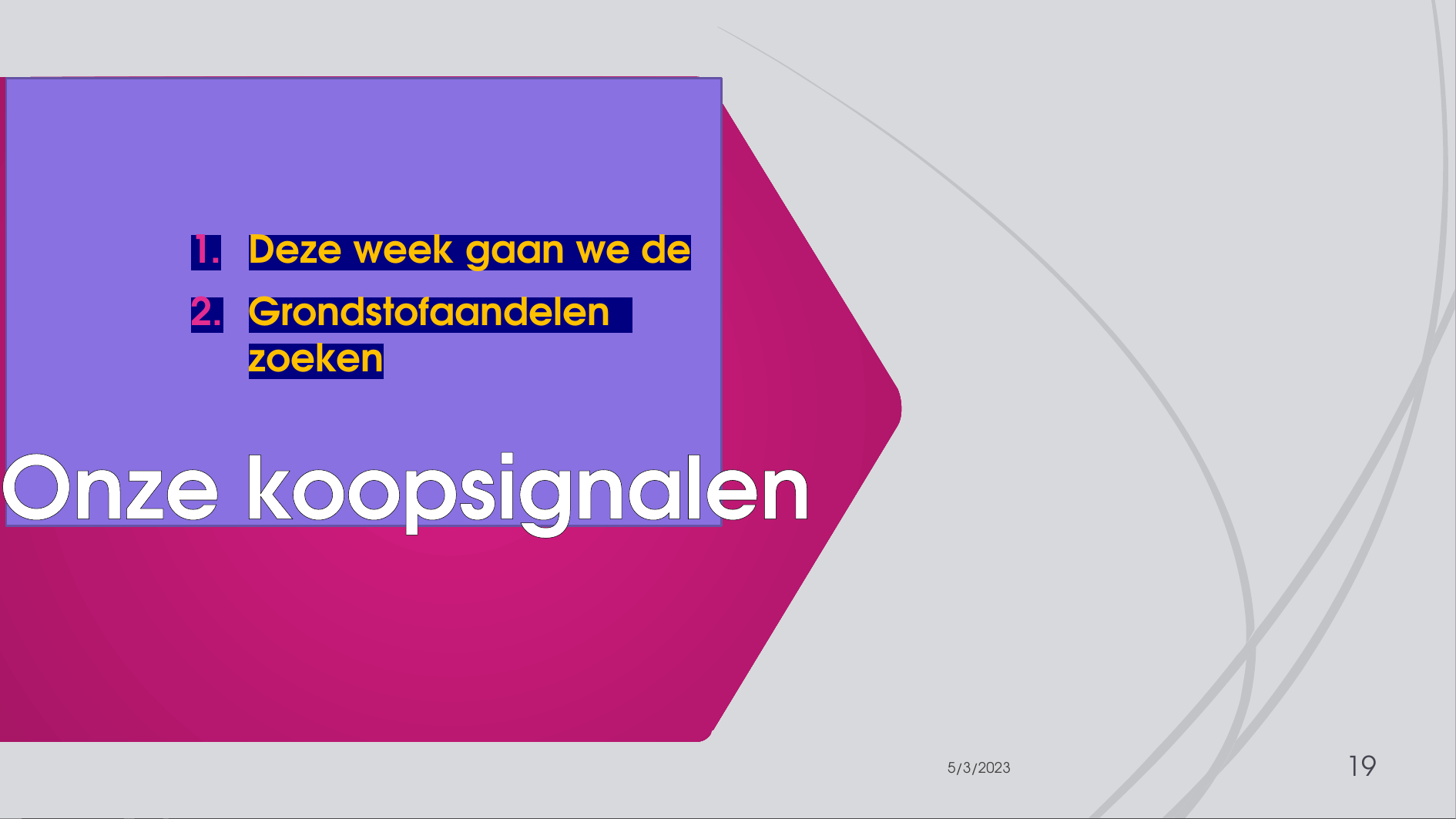

Deze week gaan we de
Grondstofaandelen   zoeken

Onze koopsignalen
5/3/2023
19